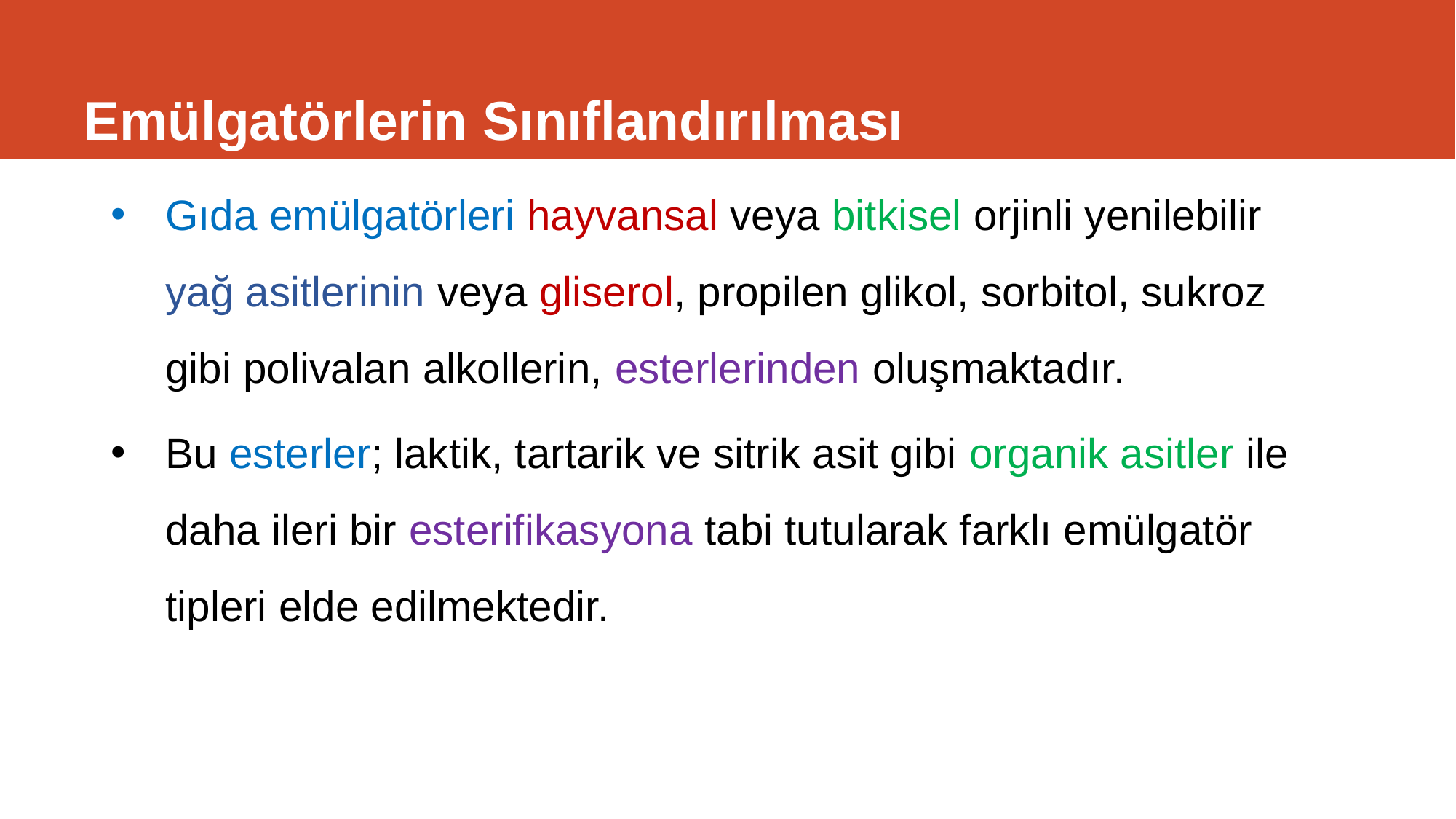

# Emülgatörlerin Sınıflandırılması
Gıda emülgatörleri hayvansal veya bitkisel orjinli yenilebilir yağ asitlerinin veya gliserol, propilen glikol, sorbitol, sukroz gibi polivalan alkollerin, esterlerinden oluşmaktadır.
Bu esterler; laktik, tartarik ve sitrik asit gibi organik asitler ile daha ileri bir esterifikasyona tabi tutularak farklı emülgatör tipleri elde edilmektedir.